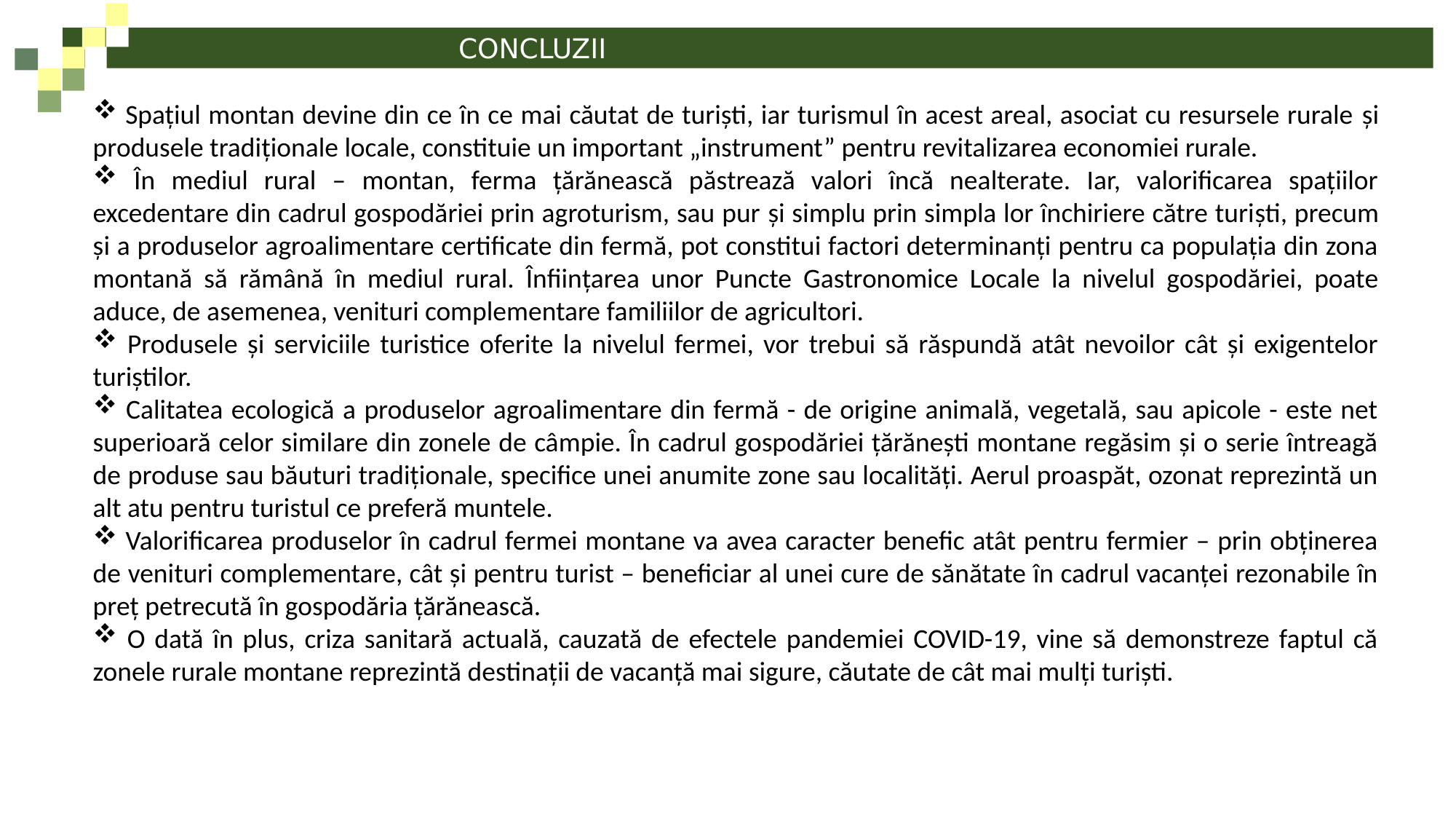

CONCLUZII
 Spaţiul montan devine din ce în ce mai căutat de turiști, iar turismul în acest areal, asociat cu resursele rurale şi produsele tradiţionale locale, constituie un important „instrument” pentru revitalizarea economiei rurale.
 În mediul rural – montan, ferma țărănească păstrează valori încă nealterate. Iar, valorificarea spațiilor excedentare din cadrul gospodăriei prin agroturism, sau pur şi simplu prin simpla lor închiriere către turişti, precum şi a produselor agroalimentare certificate din fermă, pot constitui factori determinanți pentru ca populația din zona montană să rămână în mediul rural. Înfiinţarea unor Puncte Gastronomice Locale la nivelul gospodăriei, poate aduce, de asemenea, venituri complementare familiilor de agricultori.
 Produsele și serviciile turistice oferite la nivelul fermei, vor trebui să răspundă atât nevoilor cât și exigentelor turiștilor.
 Calitatea ecologică a produselor agroalimentare din fermă - de origine animală, vegetală, sau apicole - este net superioară celor similare din zonele de câmpie. În cadrul gospodăriei țărănești montane regăsim și o serie întreagă de produse sau băuturi tradiționale, specifice unei anumite zone sau localități. Aerul proaspăt, ozonat reprezintă un alt atu pentru turistul ce preferă muntele.
 Valorificarea produselor în cadrul fermei montane va avea caracter benefic atât pentru fermier – prin obținerea de venituri complementare, cât și pentru turist – beneficiar al unei cure de sănătate în cadrul vacanței rezonabile în preț petrecută în gospodăria țărănească.
 O dată în plus, criza sanitară actuală, cauzată de efectele pandemiei COVID-19, vine să demonstreze faptul că zonele rurale montane reprezintă destinații de vacanță mai sigure, căutate de cât mai mulți turiști.